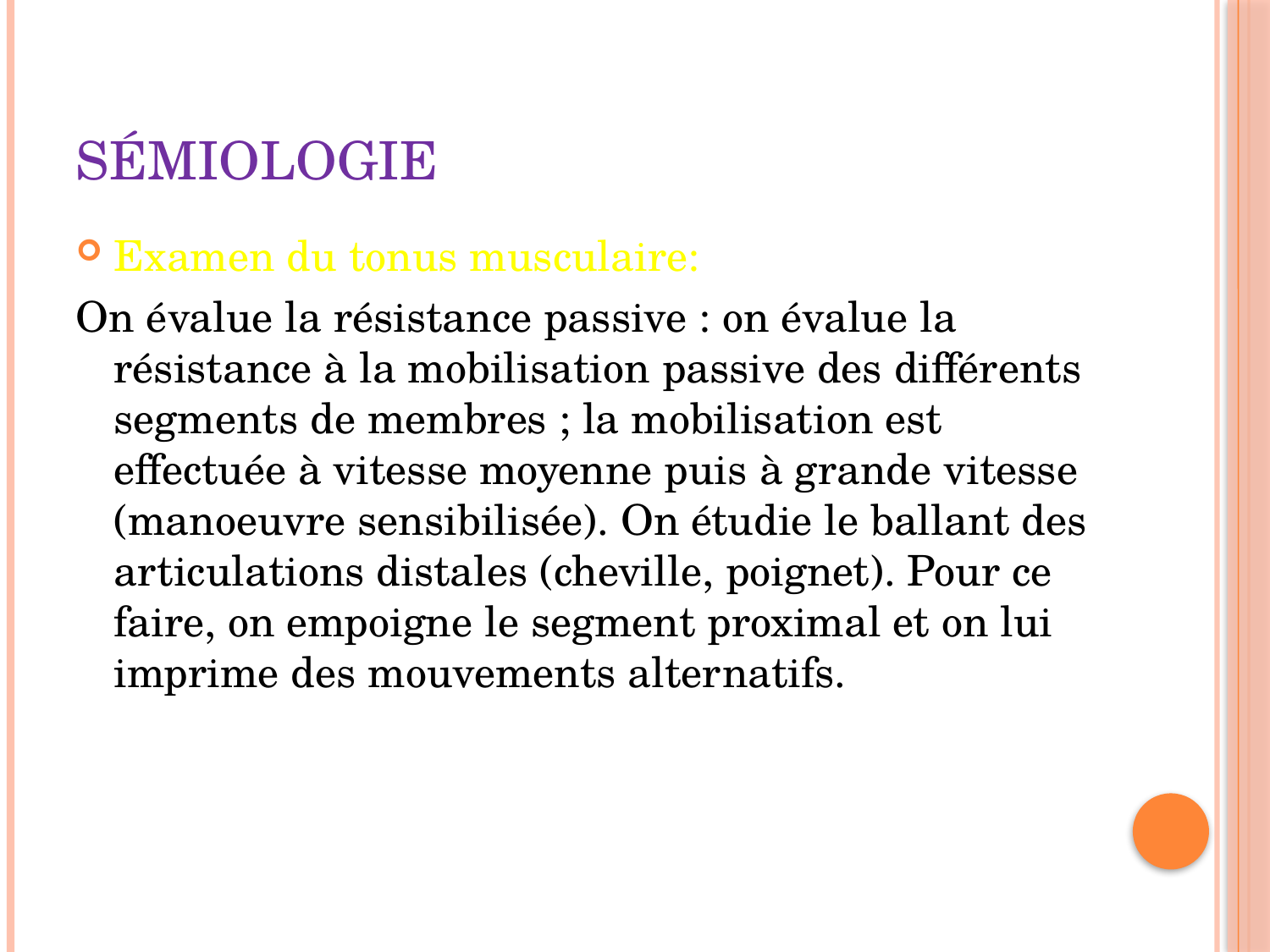

# sémiologie
Examen du tonus musculaire:
On évalue la résistance passive : on évalue la résistance à la mobilisation passive des différents segments de membres ; la mobilisation est effectuée à vitesse moyenne puis à grande vitesse (manoeuvre sensibilisée). On étudie le ballant des articulations distales (cheville, poignet). Pour ce faire, on empoigne le segment proximal et on lui imprime des mouvements alternatifs.